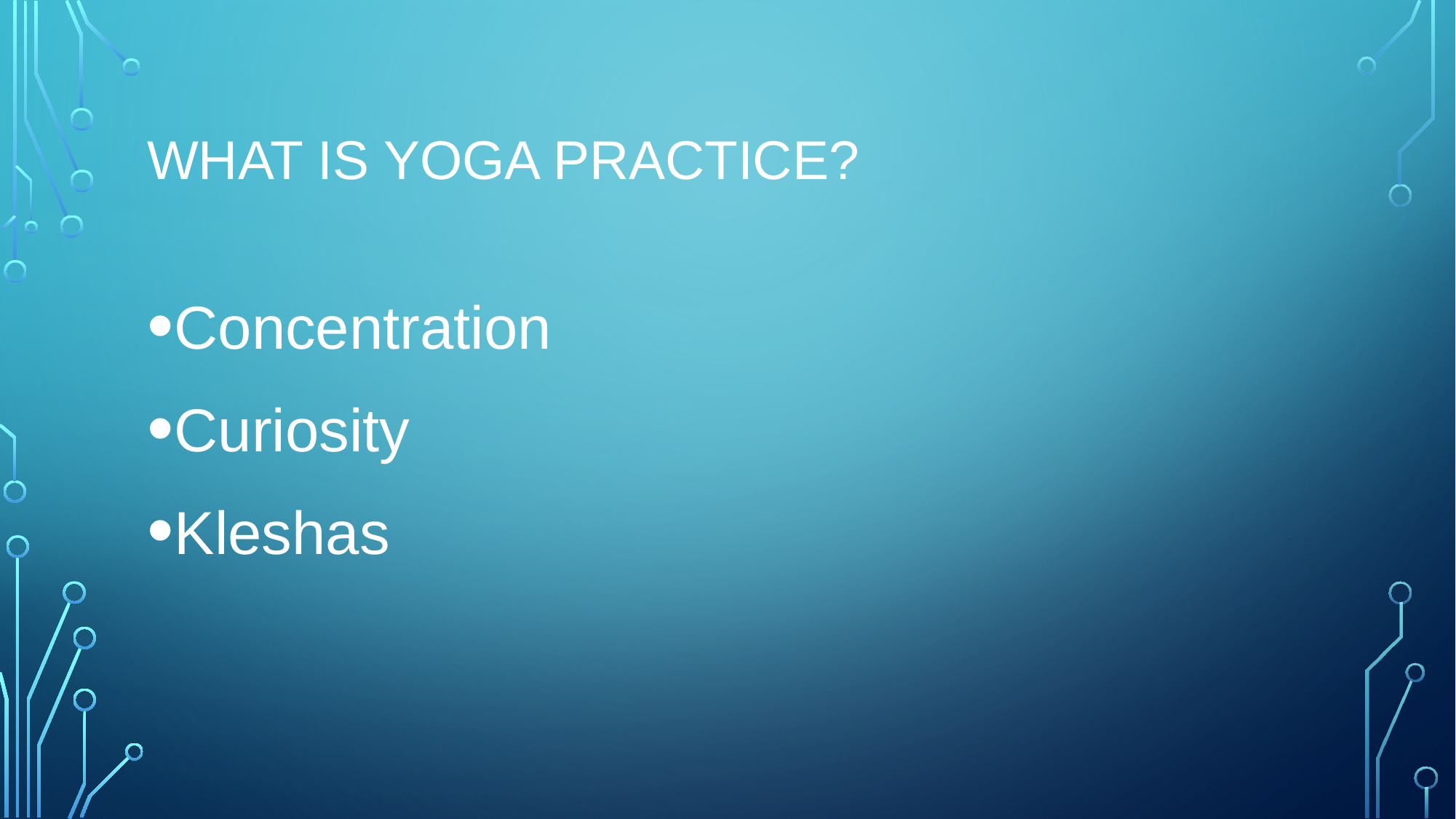

# What is yoga practice?
Concentration
Curiosity
Kleshas